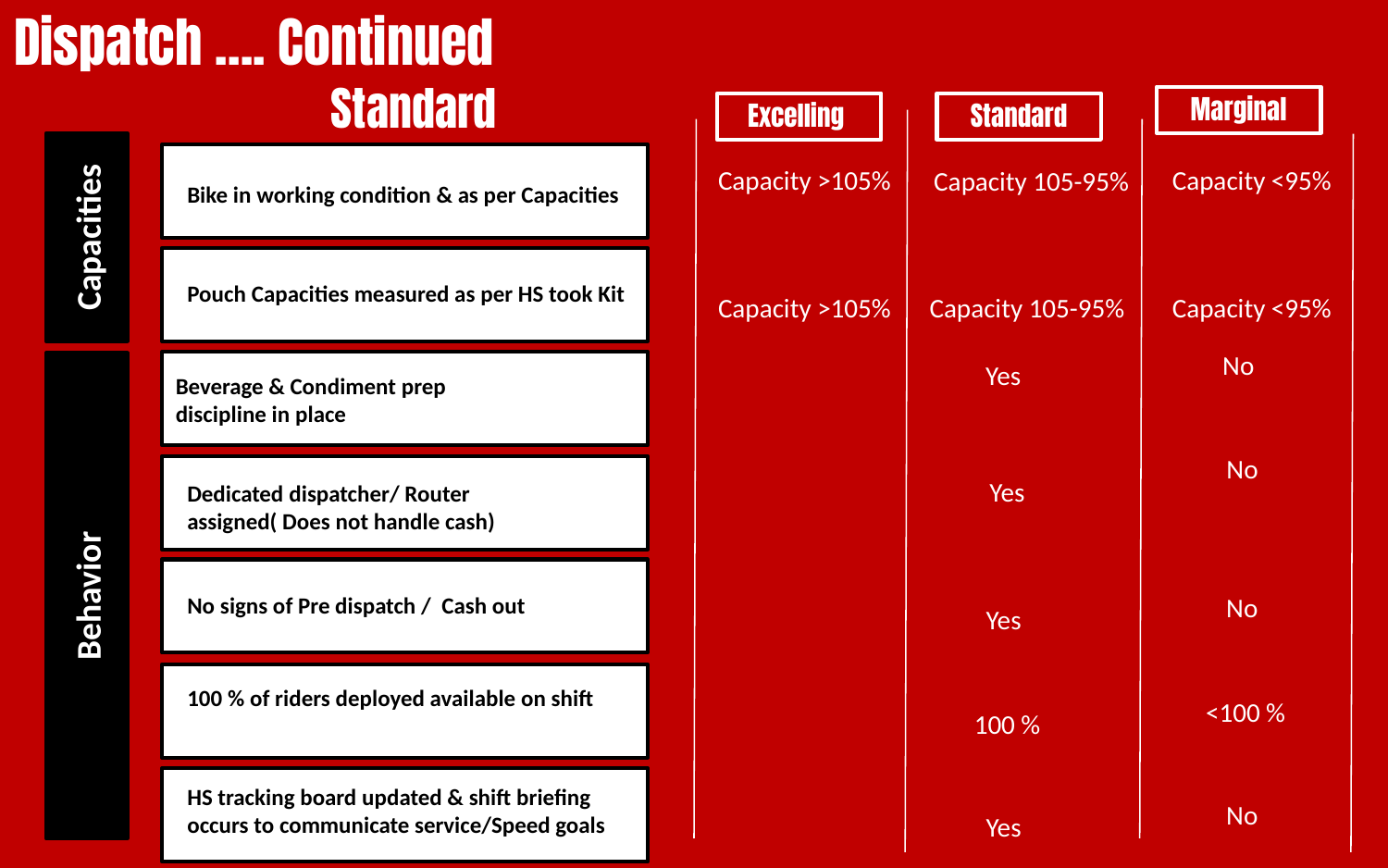

# Dispatch …. Continued
Standard
Marginal
Excelling
Standard

Bike in working condition & as per Capacities
Capacity <95%
Capacity >105%
Capacity 105-95%
Capacities

Pouch Capacities measured as per HS took Kit
Capacity <95%
Capacity >105%
Capacity 105-95%
 No
Yes

Beverage & Condiment prep
discipline in place

 No

Dedicated dispatcher/ Router
assigned( Does not handle cash)

Yes
Behavior

No signs of Pre dispatch /  Cash out
No
  Yes

100 % of riders deployed available on shift
<100 %
100 %

HS tracking board updated & shift briefing
occurs to communicate service/Speed goals

No
  Yes